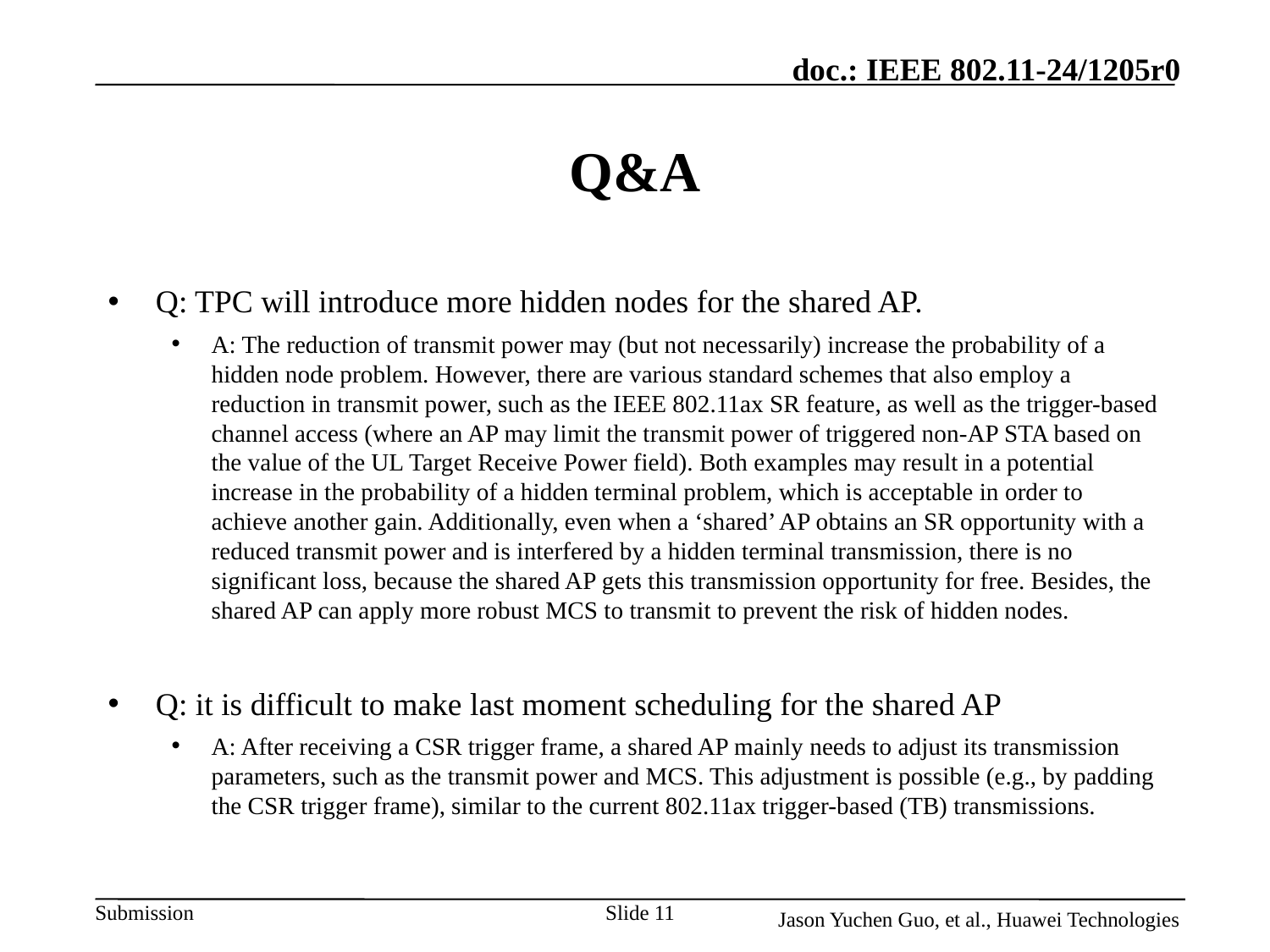

# Q&A
Q: TPC will introduce more hidden nodes for the shared AP.
A: The reduction of transmit power may (but not necessarily) increase the probability of a hidden node problem. However, there are various standard schemes that also employ a reduction in transmit power, such as the IEEE 802.11ax SR feature, as well as the trigger-based channel access (where an AP may limit the transmit power of triggered non-AP STA based on the value of the UL Target Receive Power field). Both examples may result in a potential increase in the probability of a hidden terminal problem, which is acceptable in order to achieve another gain. Additionally, even when a ‘shared’ AP obtains an SR opportunity with a reduced transmit power and is interfered by a hidden terminal transmission, there is no significant loss, because the shared AP gets this transmission opportunity for free. Besides, the shared AP can apply more robust MCS to transmit to prevent the risk of hidden nodes.

Q: it is difficult to make last moment scheduling for the shared AP
A: After receiving a CSR trigger frame, a shared AP mainly needs to adjust its transmission parameters, such as the transmit power and MCS. This adjustment is possible (e.g., by padding the CSR trigger frame), similar to the current 802.11ax trigger-based (TB) transmissions.
Slide 11